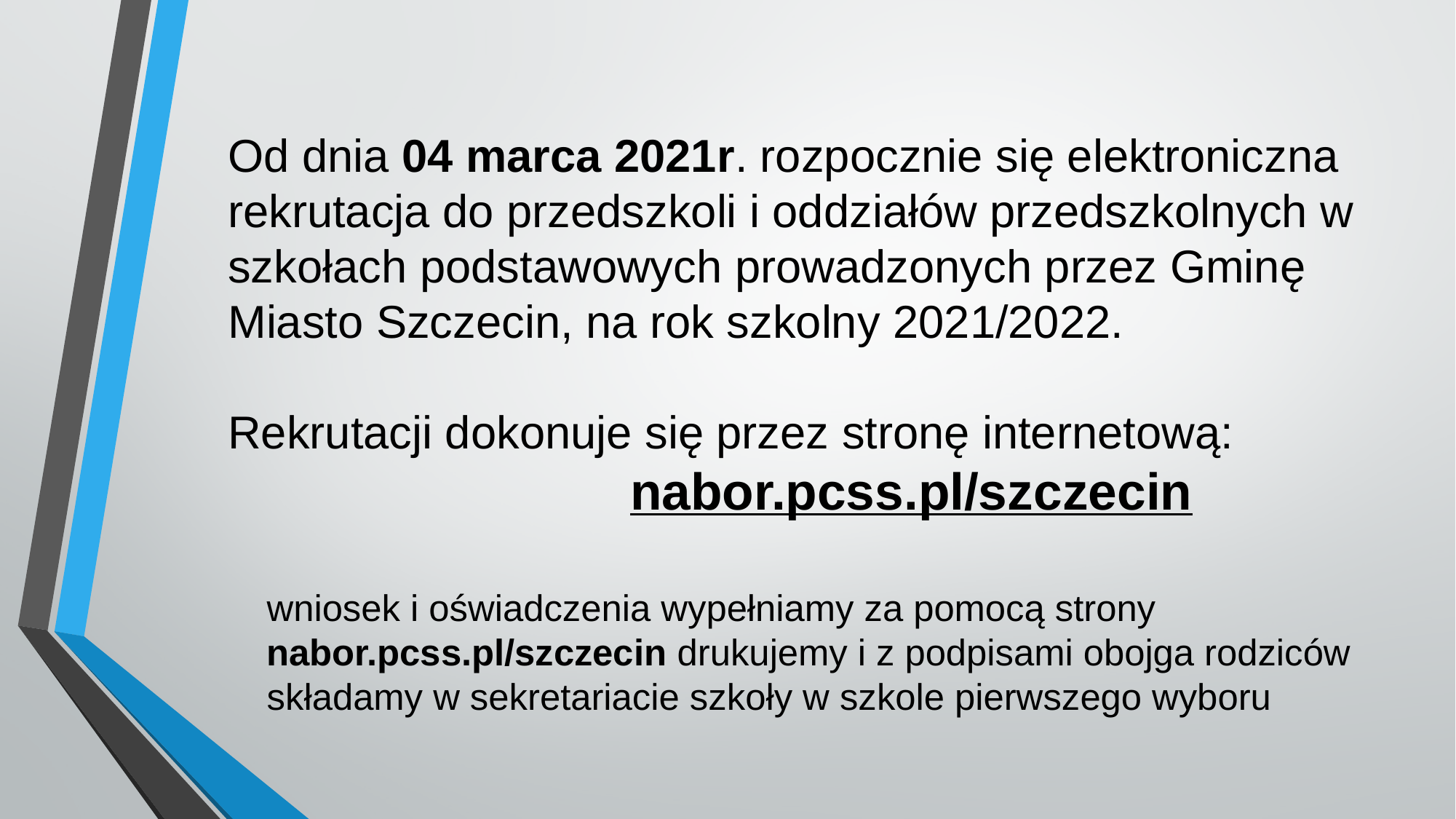

# Od dnia 04 marca 2021r. rozpocznie się elektroniczna rekrutacja do przedszkoli i oddziałów przedszkolnych w szkołach podstawowych prowadzonych przez Gminę Miasto Szczecin, na rok szkolny 2021/2022. Rekrutacji dokonuje się przez stronę internetową: nabor.pcss.pl/szczecin
wniosek i oświadczenia wypełniamy za pomocą strony nabor.pcss.pl/szczecin drukujemy i z podpisami obojga rodziców składamy w sekretariacie szkoły w szkole pierwszego wyboru